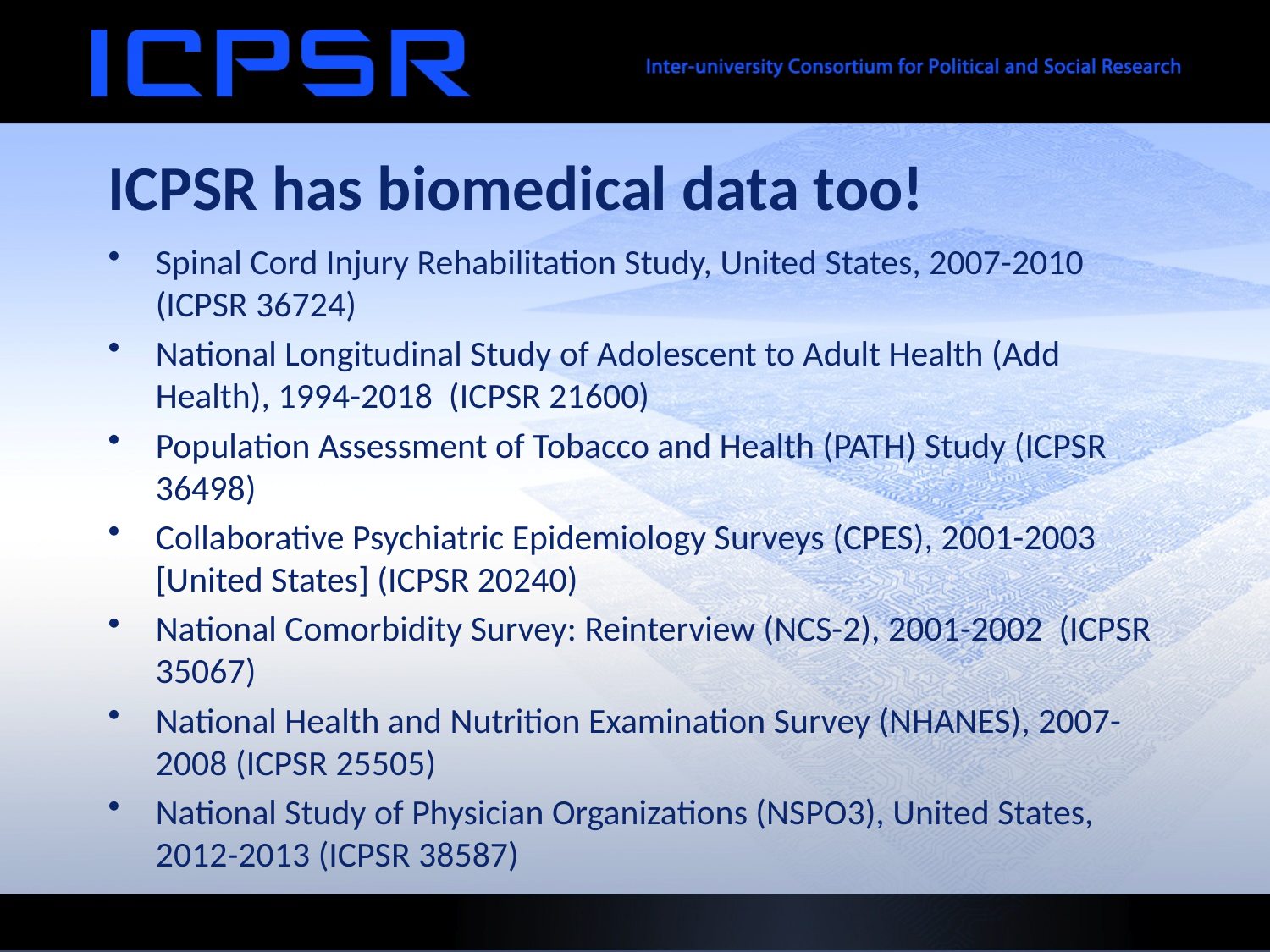

# ICPSR has biomedical data too!
Spinal Cord Injury Rehabilitation Study, United States, 2007-2010  (ICPSR 36724)
National Longitudinal Study of Adolescent to Adult Health (Add Health), 1994-2018  (ICPSR 21600)
Population Assessment of Tobacco and Health (PATH) Study (ICPSR 36498)
Collaborative Psychiatric Epidemiology Surveys (CPES), 2001-2003 [United States] (ICPSR 20240)
National Comorbidity Survey: Reinterview (NCS-2), 2001-2002  (ICPSR 35067)
National Health and Nutrition Examination Survey (NHANES), 2007-2008 (ICPSR 25505)
National Study of Physician Organizations (NSPO3), United States, 2012-2013 (ICPSR 38587)